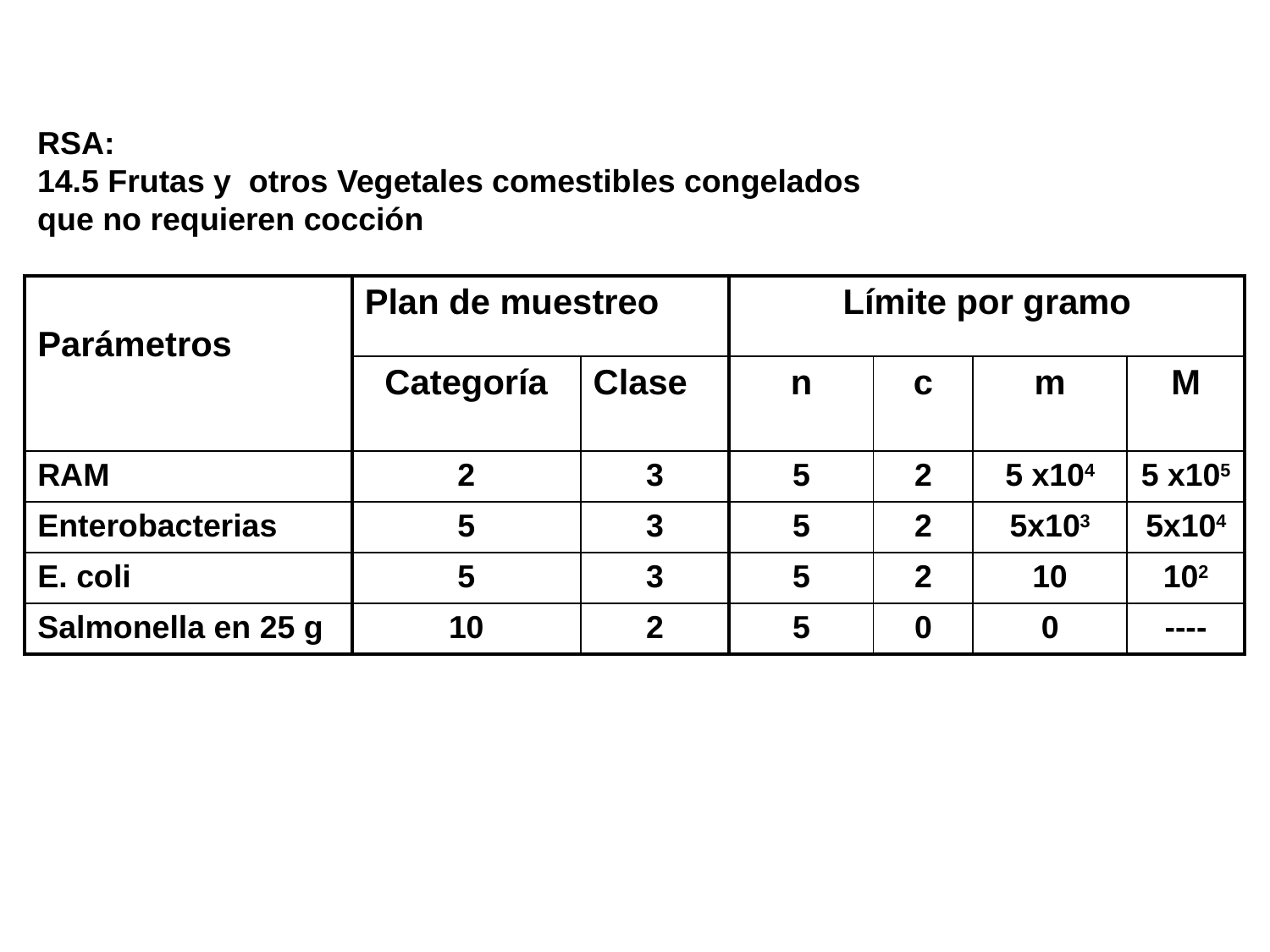

RSA:
14.5 Frutas y  otros Vegetales comestibles congelados
que no requieren cocción
| Parámetros | Plan de muestreo |  | Límite por gramo |  |  |  |
| --- | --- | --- | --- | --- | --- | --- |
|  | Categoría | Clase | n | c | m | M |
| RAM | 2 | 3 | 5 | 2 | 5 x104 | 5 x105 |
| Enterobacterias | 5 | 3 | 5 | 2 | 5x103 | 5x104 |
| E. coli | 5 | 3 | 5 | 2 | 10 | 102 |
| Salmonella en 25 g | 10 | 2 | 5 | 0 | 0 | ---- |